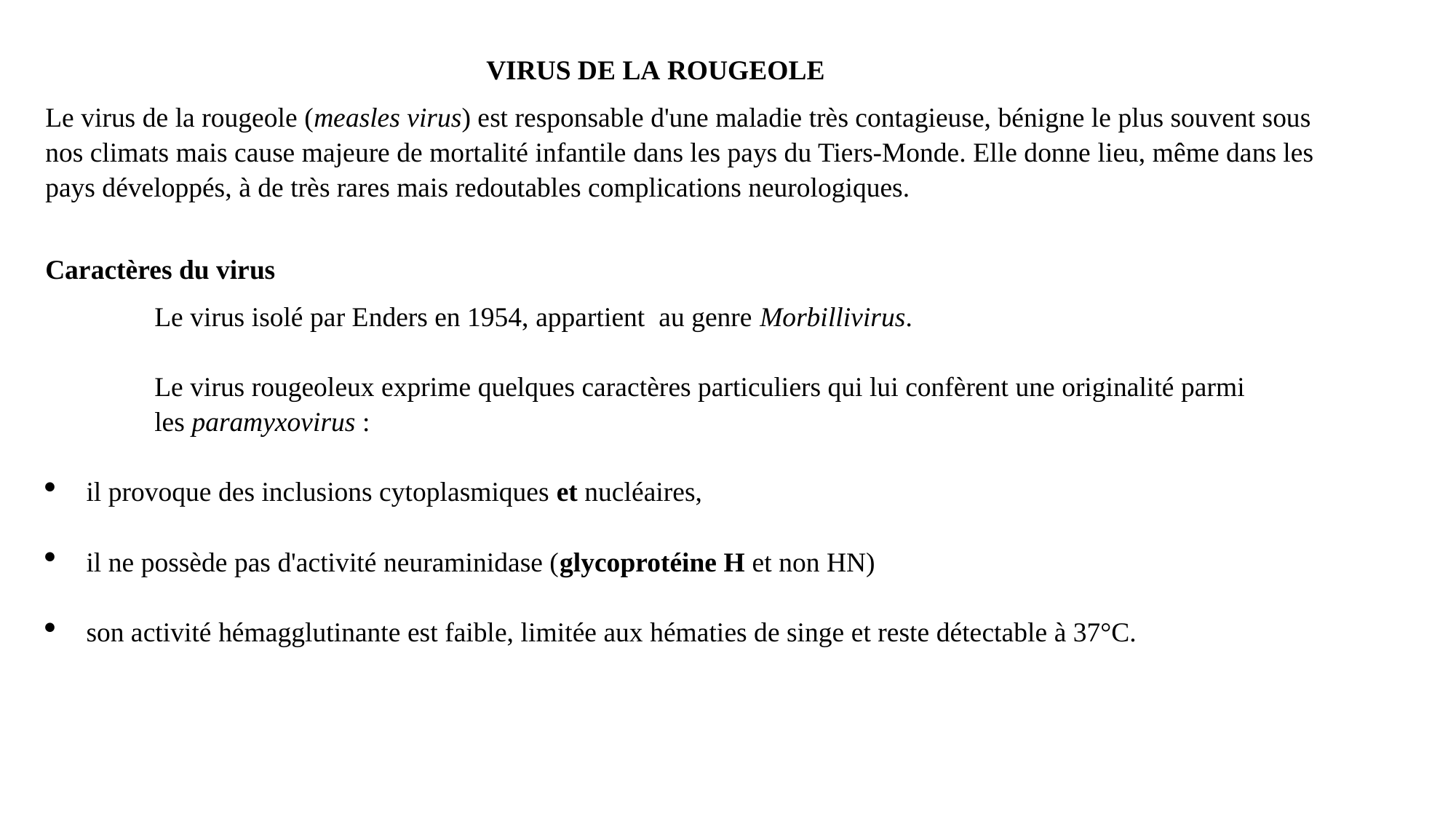

VIRUS DE LA ROUGEOLE
Le virus de la rougeole (measles virus) est responsable d'une maladie très contagieuse, bénigne le plus souvent sous nos climats mais cause majeure de mortalité infantile dans les pays du Tiers-Monde. Elle donne lieu, même dans les pays développés, à de très rares mais redoutables complications neurologiques.

Caractères du virus
Le virus isolé par Enders en 1954, appartient  au genre Morbillivirus.

Le virus rougeoleux exprime quelques caractères particuliers qui lui confèrent une originalité parmi les paramyxovirus :

il provoque des inclusions cytoplasmiques et nucléaires,

il ne possède pas d'activité neuraminidase (glycoprotéine H et non HN)

son activité hémagglutinante est faible, limitée aux hématies de singe et reste détectable à 37°C.